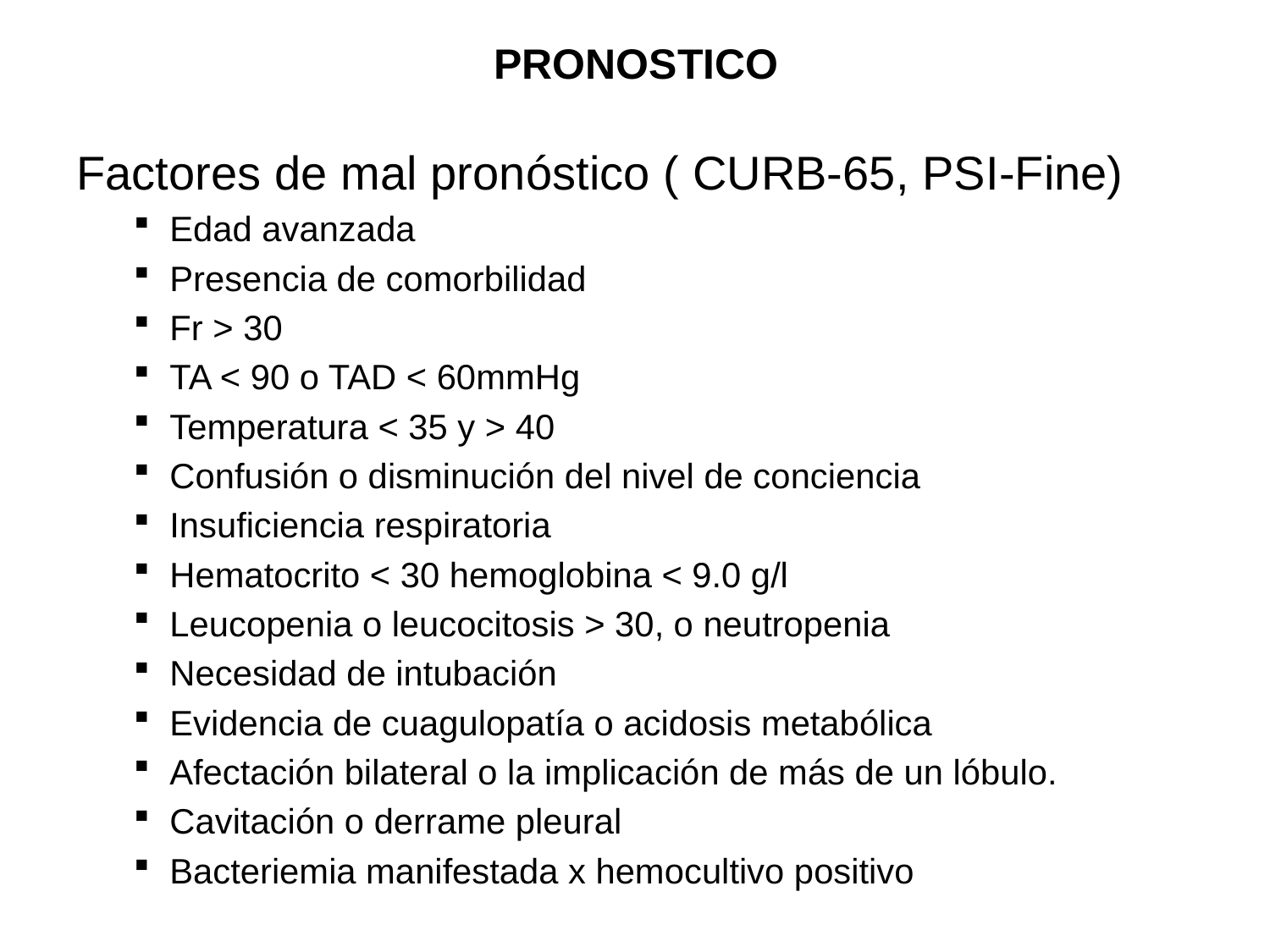

# PRONOSTICO
Factores de mal pronóstico ( CURB-65, PSI-Fine)
Edad avanzada
Presencia de comorbilidad
Fr ˃ 30
TA ˂ 90 o TAD ˂ 60mmHg
Temperatura ˂ 35 y ˃ 40
Confusión o disminución del nivel de conciencia
Insuficiencia respiratoria
Hematocrito ˂ 30 hemoglobina ˂ 9.0 g/l
Leucopenia o leucocitosis ˃ 30, o neutropenia
Necesidad de intubación
Evidencia de cuagulopatía o acidosis metabólica
Afectación bilateral o la implicación de más de un lóbulo.
Cavitación o derrame pleural
Bacteriemia manifestada x hemocultivo positivo